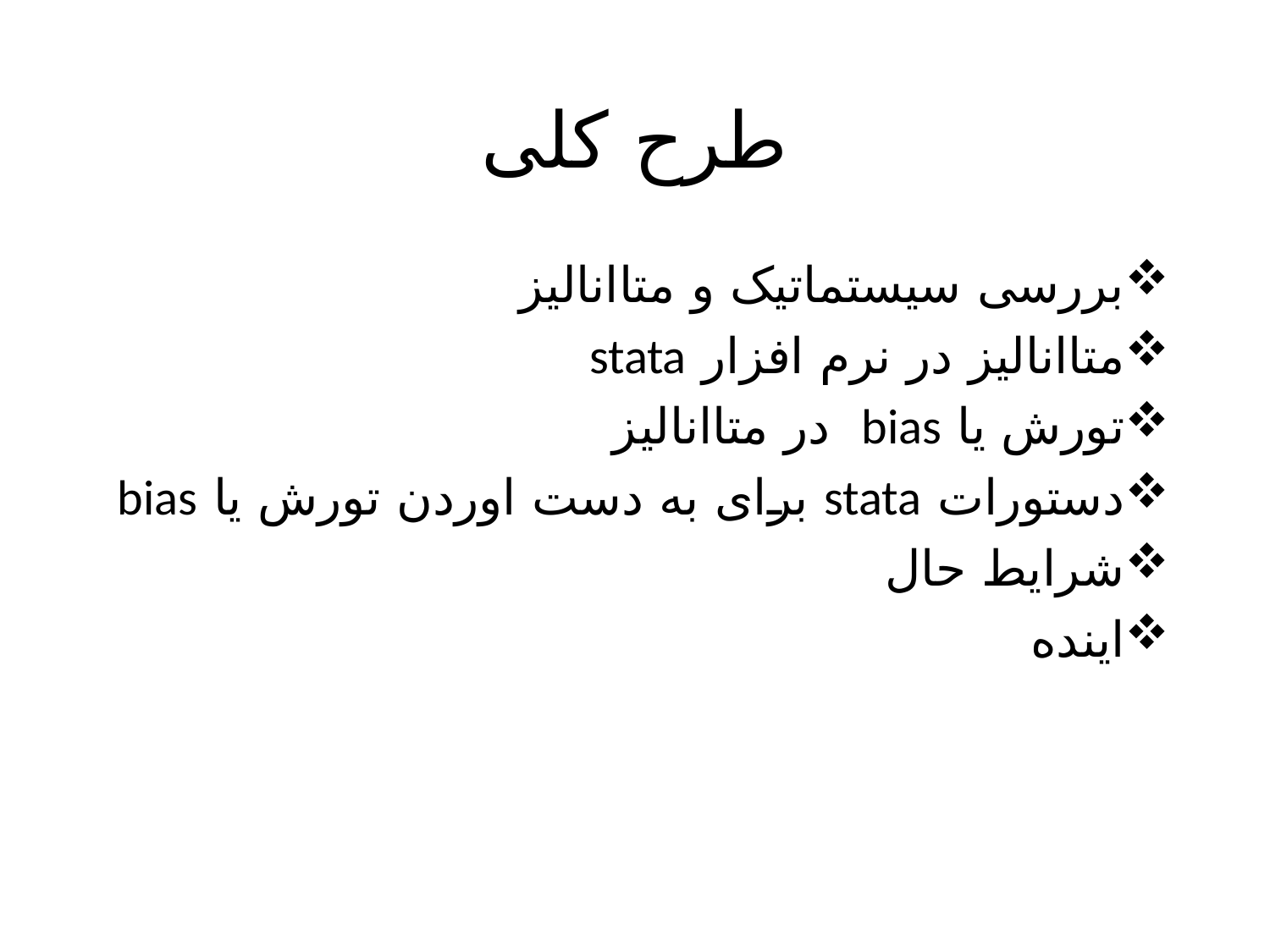

# طرح کلی
بررسی سیستماتیک و متاانالیز
متاانالیز در نرم افزار stata
تورش یا bias  در متاانالیز
دستورات stata برای به دست اوردن تورش یا bias
شرایط حال
اینده